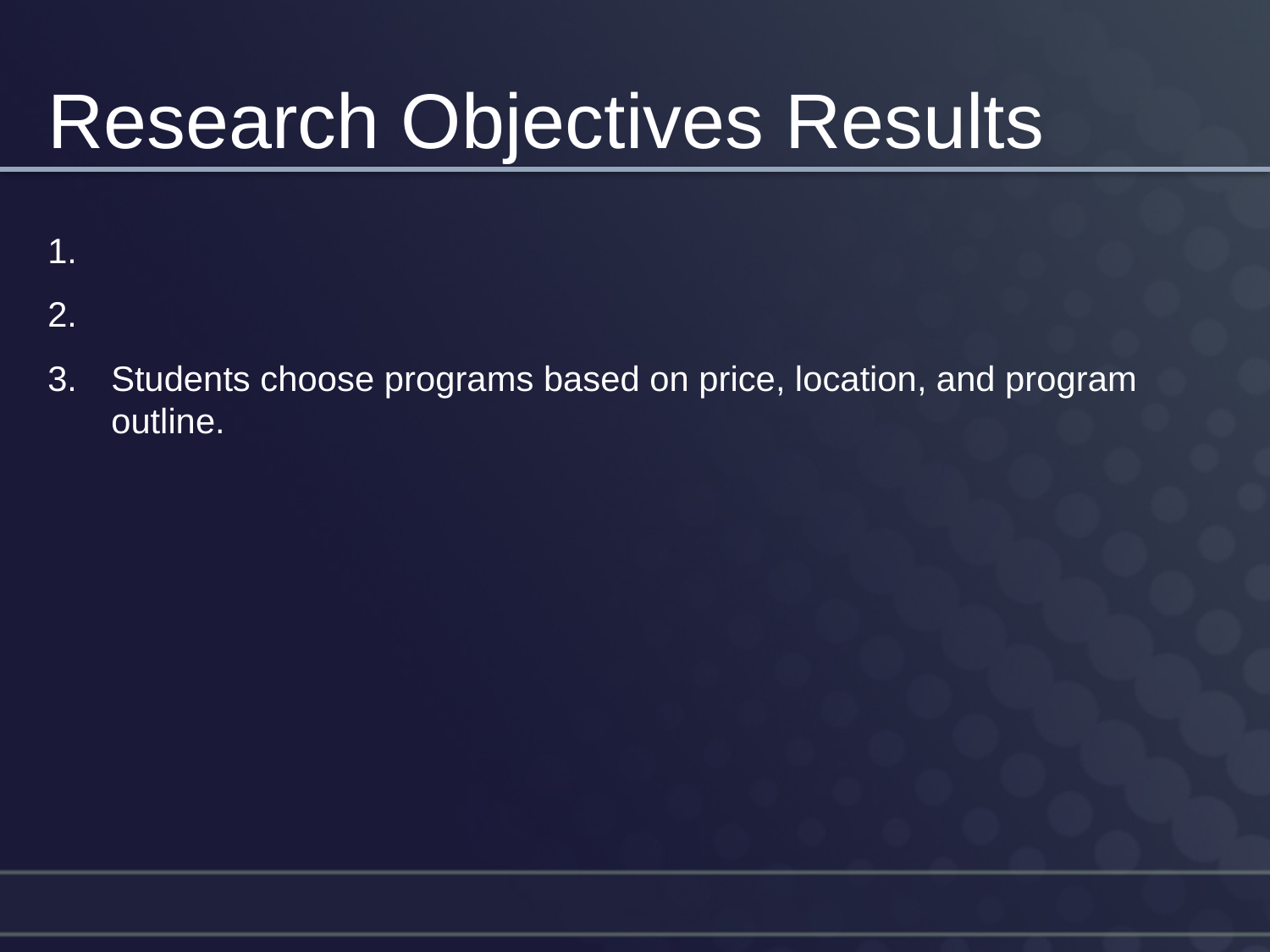

# Research Objectives Results

Students choose programs based on price, location, and program outline.